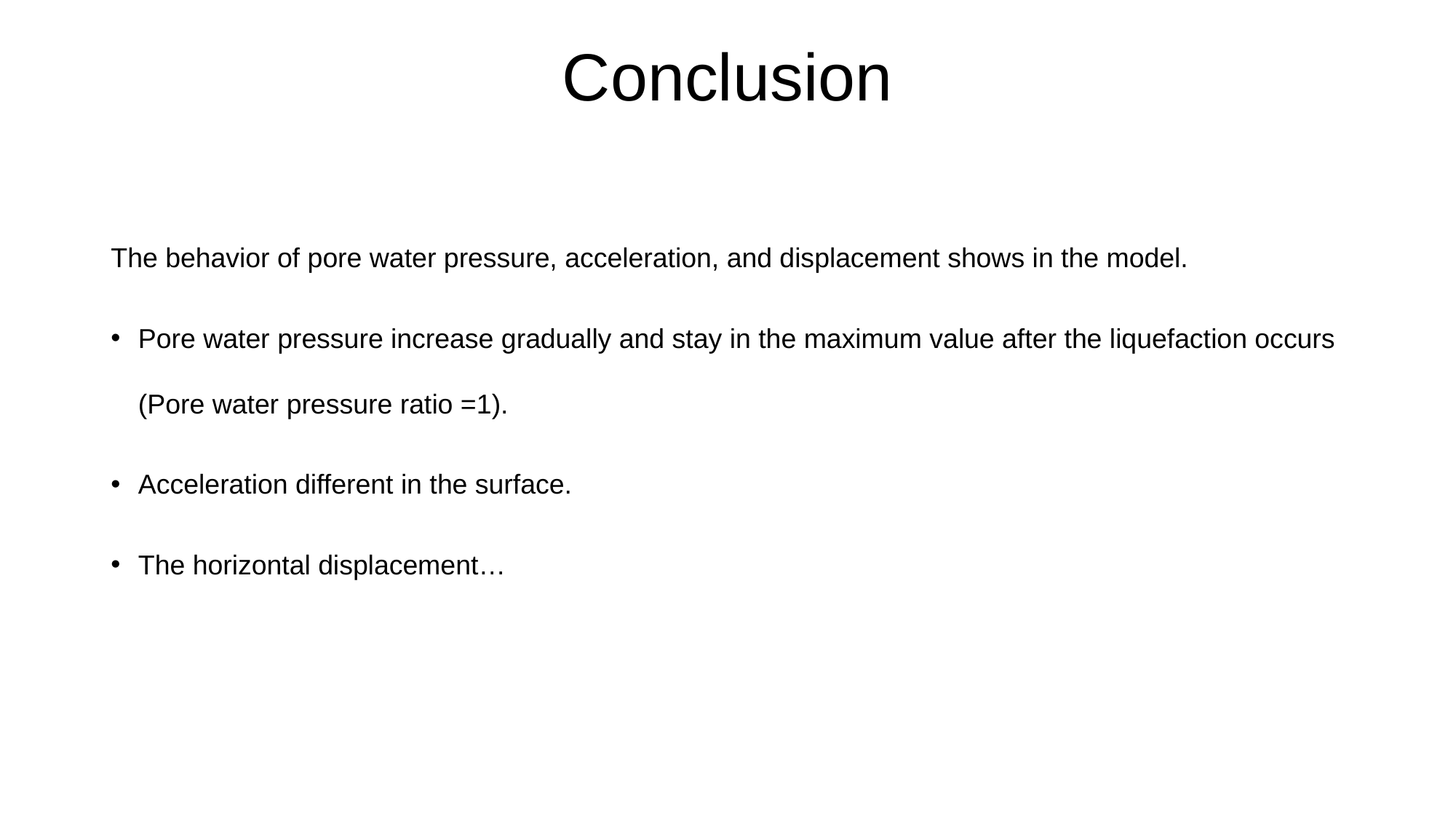

# Conclusion
The behavior of pore water pressure, acceleration, and displacement shows in the model.
Pore water pressure increase gradually and stay in the maximum value after the liquefaction occurs (Pore water pressure ratio =1).
Acceleration different in the surface.
The horizontal displacement…